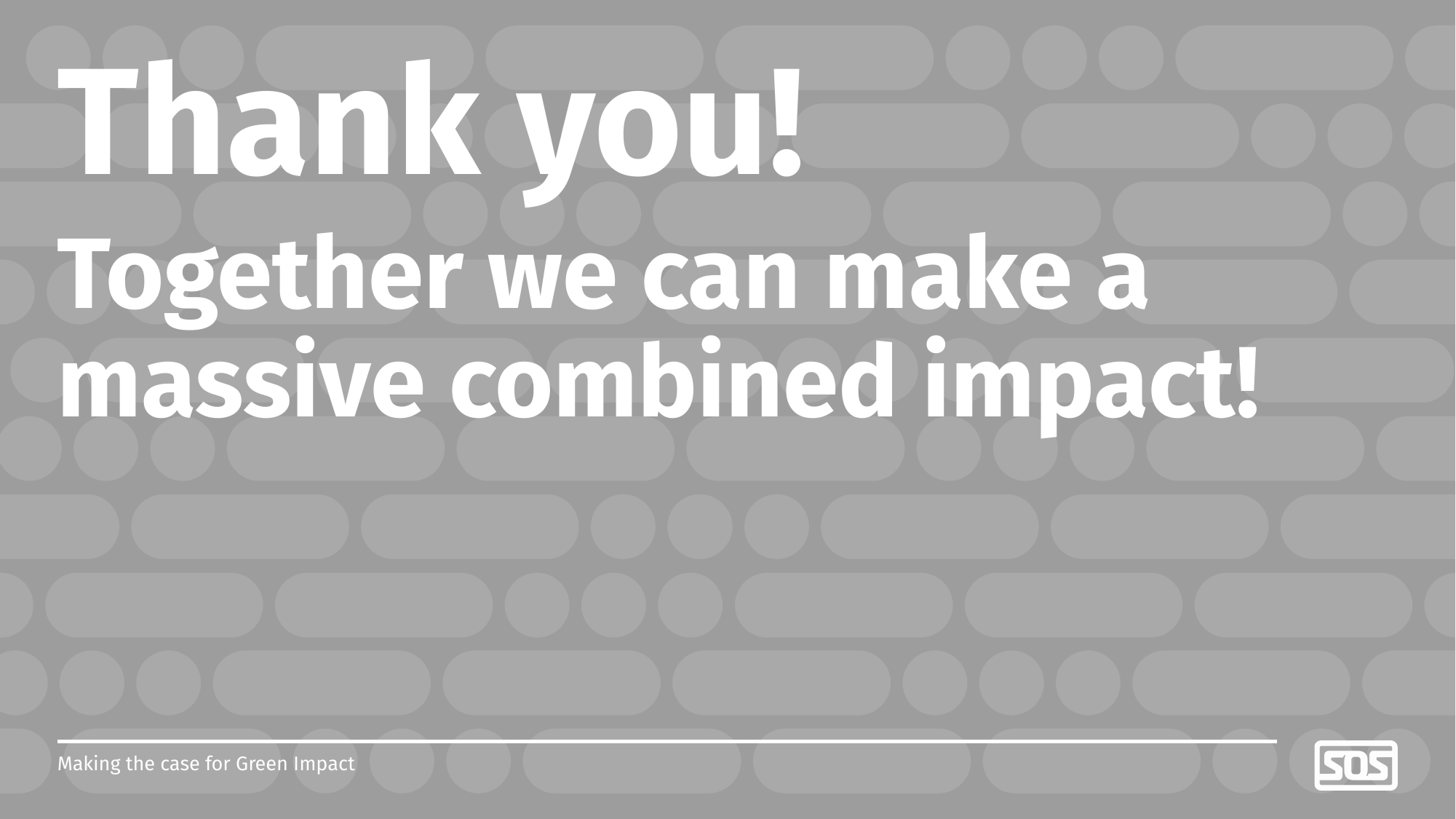

Thank you!
Together we can make a massive combined impact!
Making the case for Green Impact